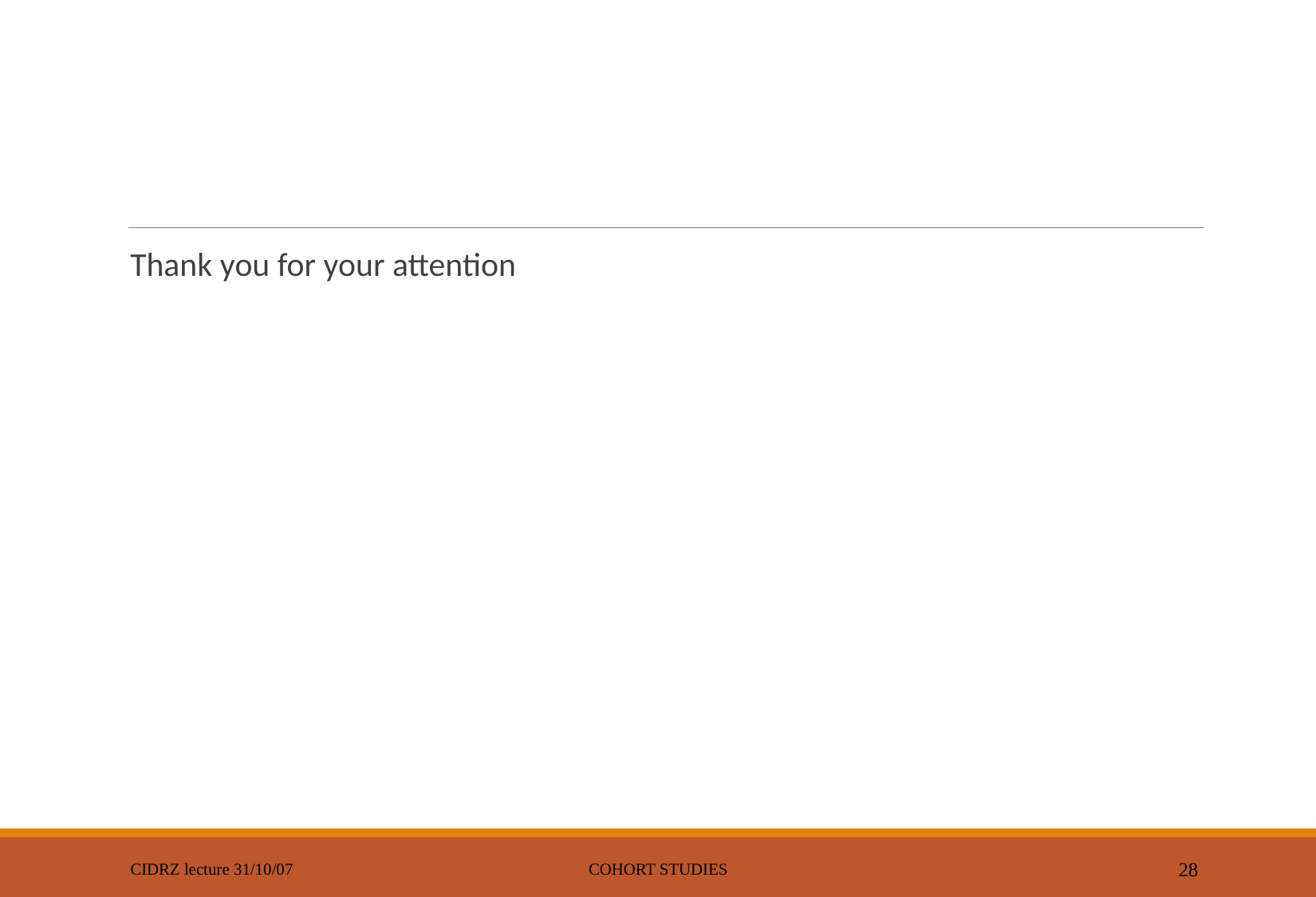

#
Thank you for your attention
CIDRZ lecture 31/10/07
Cohort studies
28